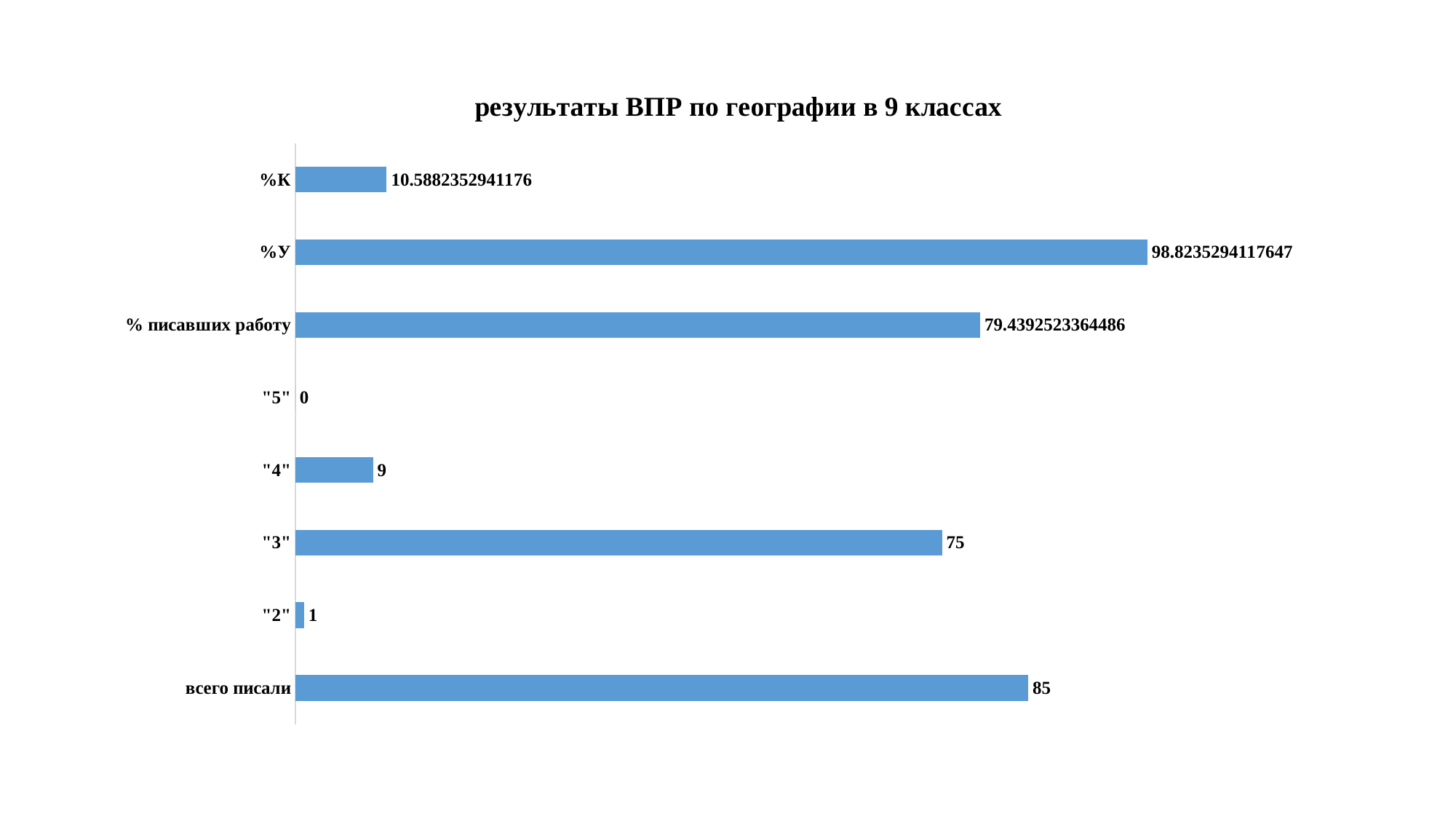

### Chart: результаты ВПР по географии в 9 классах

| Category |  |
|---|---|
| всего писали | 85.0 |
| "2" | 1.0 |
| "3" | 75.0 |
| "4" | 9.0 |
| "5" | 0.0 |
| % писавших работу | 79.43925233644859 |
| %У | 98.82352941176471 |
| %К | 10.588235294117647 |